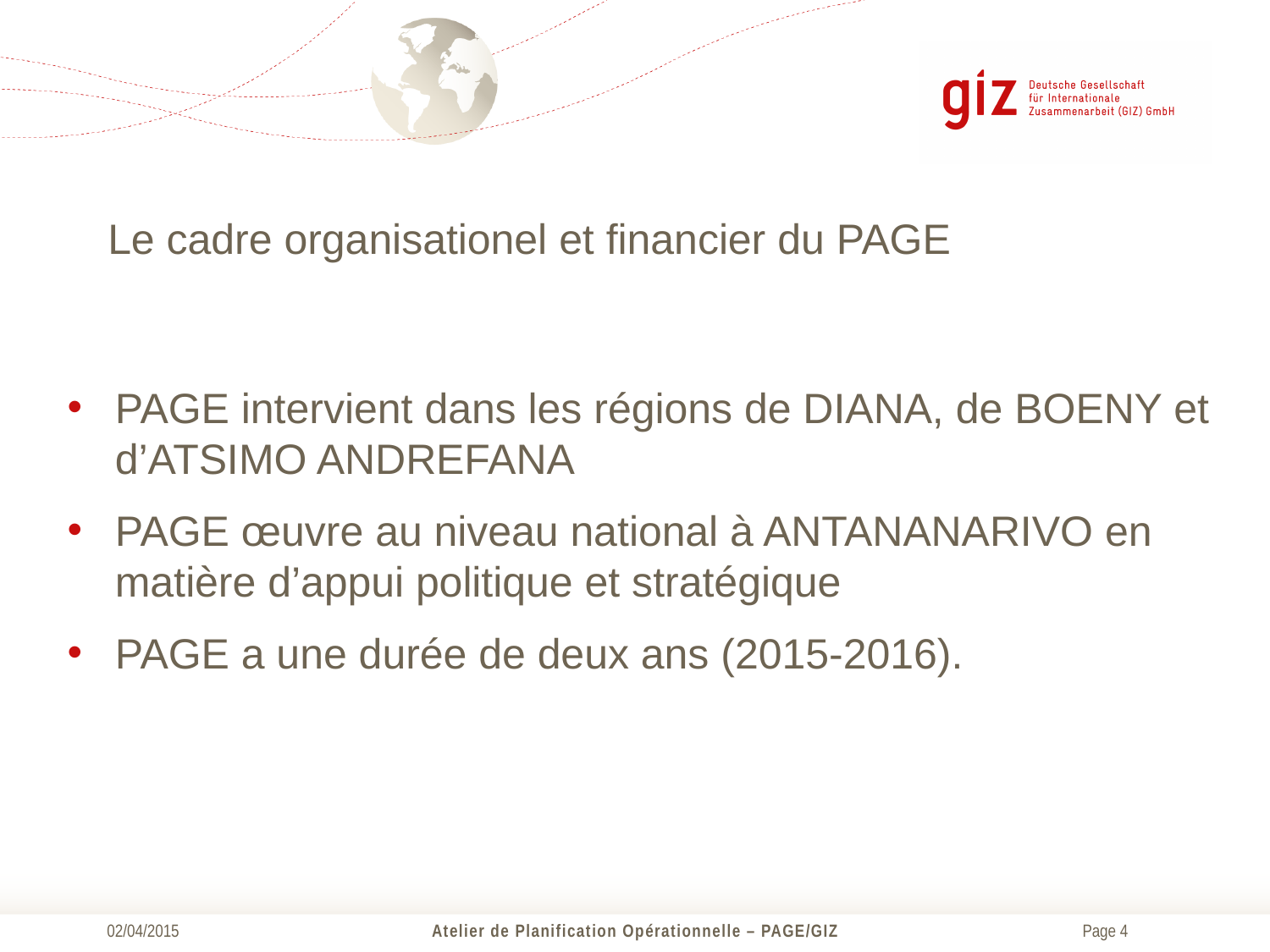

# Le cadre organisationel et financier du PAGE

PAGE intervient dans les régions de DIANA, de BOENY et d’ATSIMO ANDREFANA
PAGE œuvre au niveau national à ANTANANARIVO en matière d’appui politique et stratégique
PAGE a une durée de deux ans (2015-2016).

02/04/2015
Atelier de Planification Opérationnelle – PAGE/GIZ